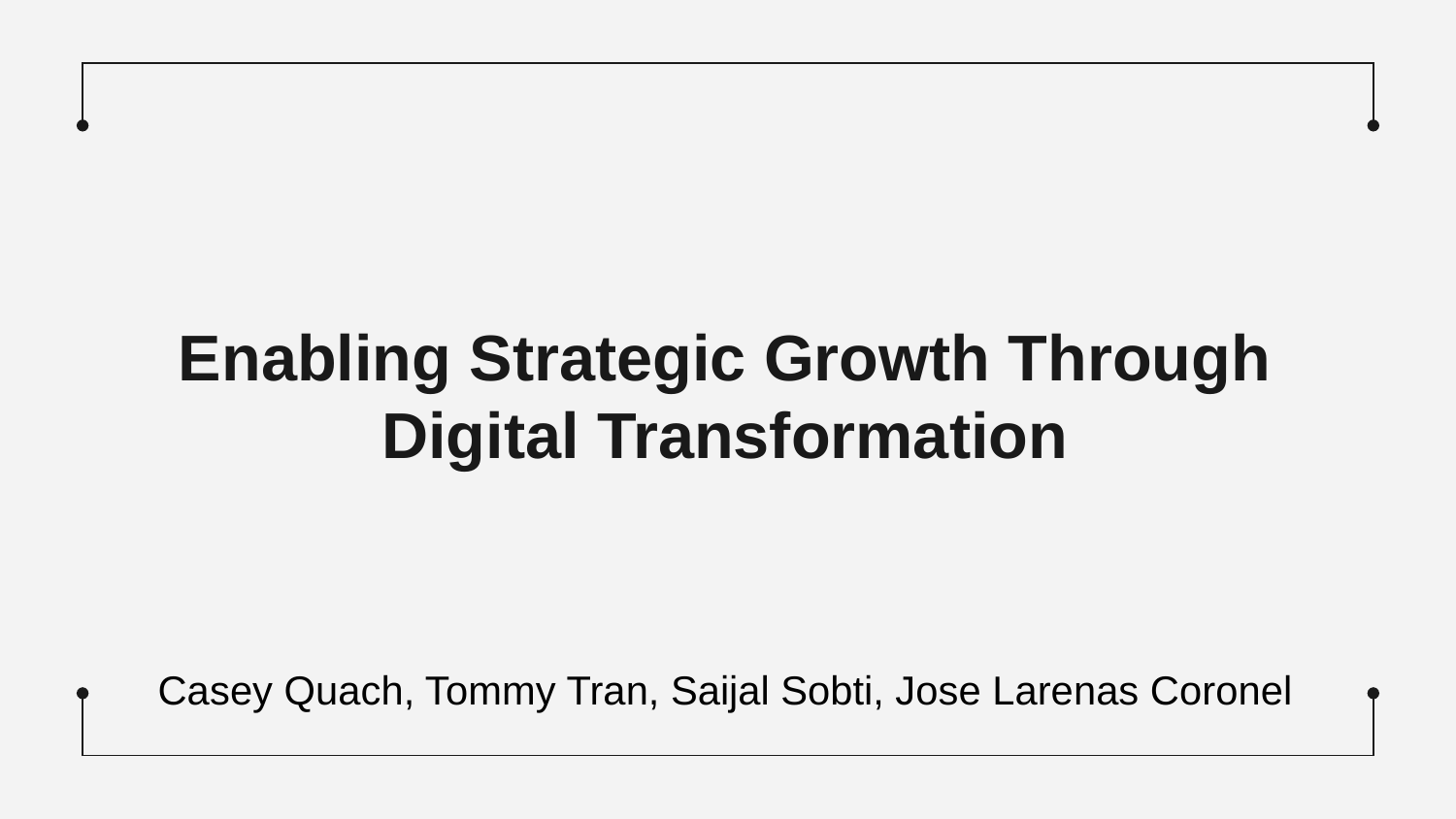

# Enabling Strategic Growth Through Digital Transformation

Casey Quach, Tommy Tran, Saijal Sobti, Jose Larenas Coronel